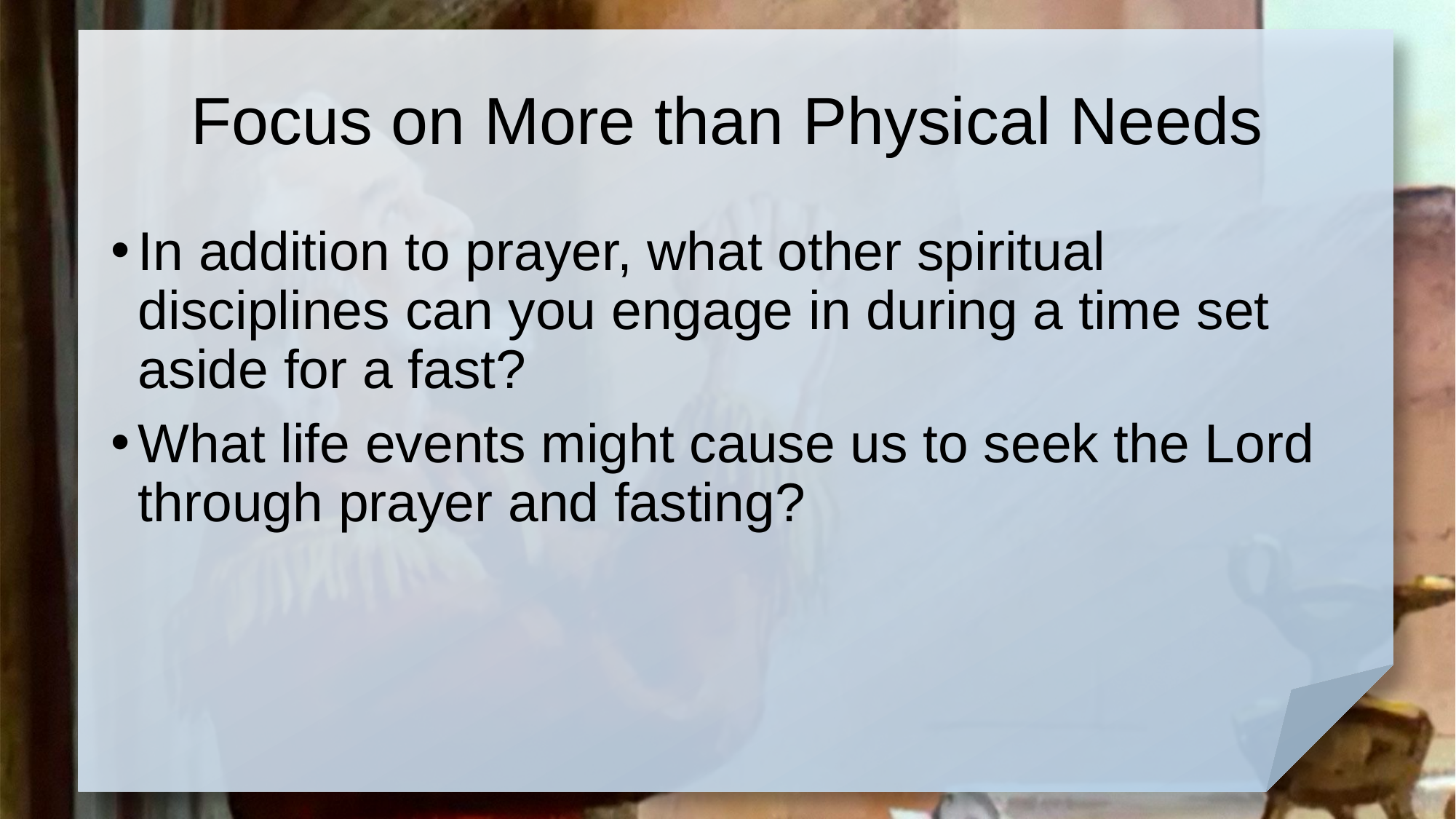

# Focus on More than Physical Needs
In addition to prayer, what other spiritual disciplines can you engage in during a time set aside for a fast?
What life events might cause us to seek the Lord through prayer and fasting?